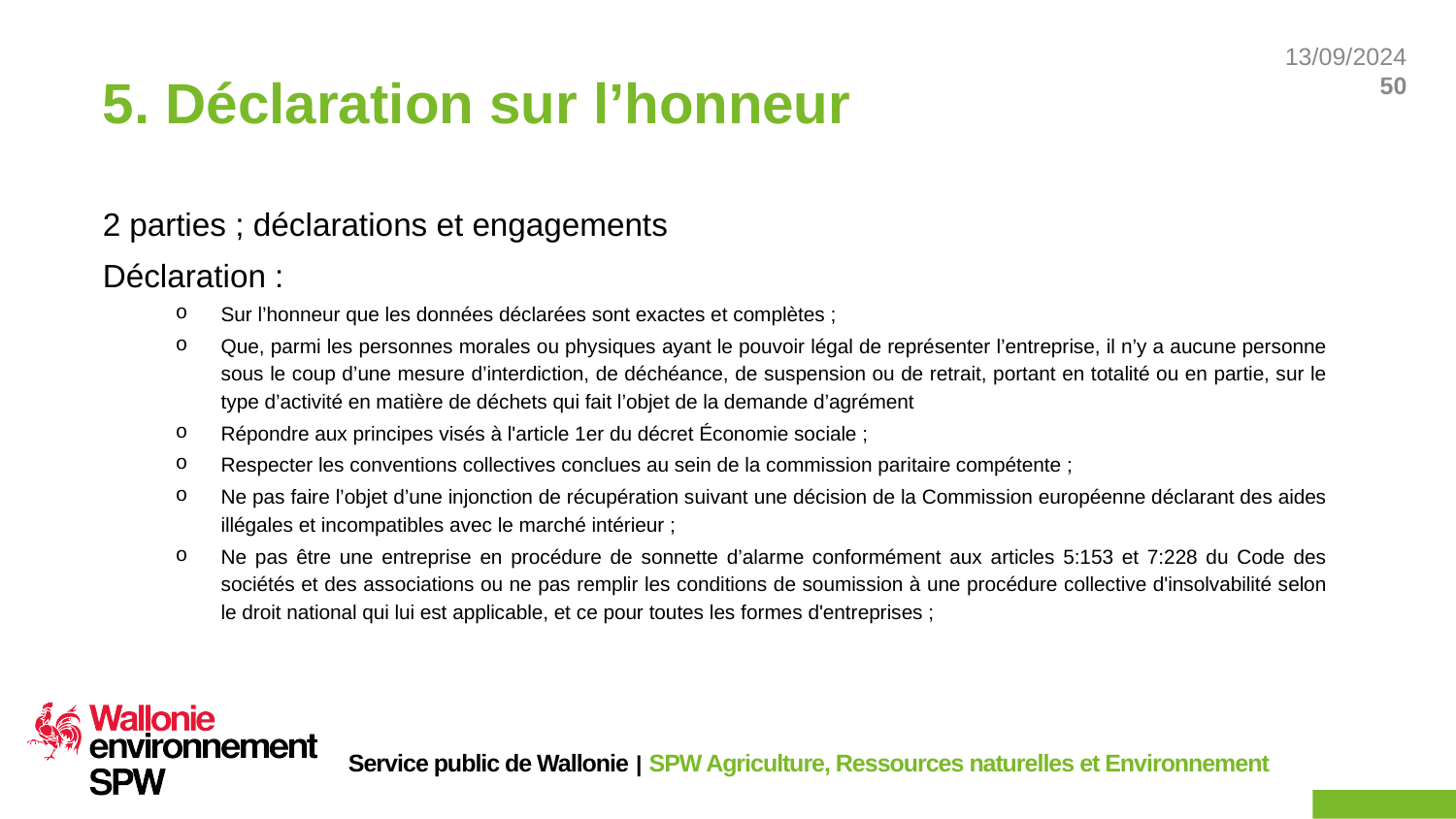

# 5. Déclaration sur l’honneur
2 parties ; déclarations et engagements
Déclaration :
Sur l’honneur que les données déclarées sont exactes et complètes ;
Que, parmi les personnes morales ou physiques ayant le pouvoir légal de représenter l’entreprise, il n’y a aucune personne sous le coup d’une mesure d’interdiction, de déchéance, de suspension ou de retrait, portant en totalité ou en partie, sur le type d’activité en matière de déchets qui fait l’objet de la demande d’agrément
Répondre aux principes visés à l'article 1er du décret Économie sociale ;
Respecter les conventions collectives conclues au sein de la commission paritaire compétente ;
Ne pas faire l’objet d’une injonction de récupération suivant une décision de la Commission européenne déclarant des aides illégales et incompatibles avec le marché intérieur ;
Ne pas être une entreprise en procédure de sonnette d’alarme conformément aux articles 5:153 et 7:228 du Code des sociétés et des associations ou ne pas remplir les conditions de soumission à une procédure collective d'insolvabilité selon le droit national qui lui est applicable, et ce pour toutes les formes d'entreprises ;